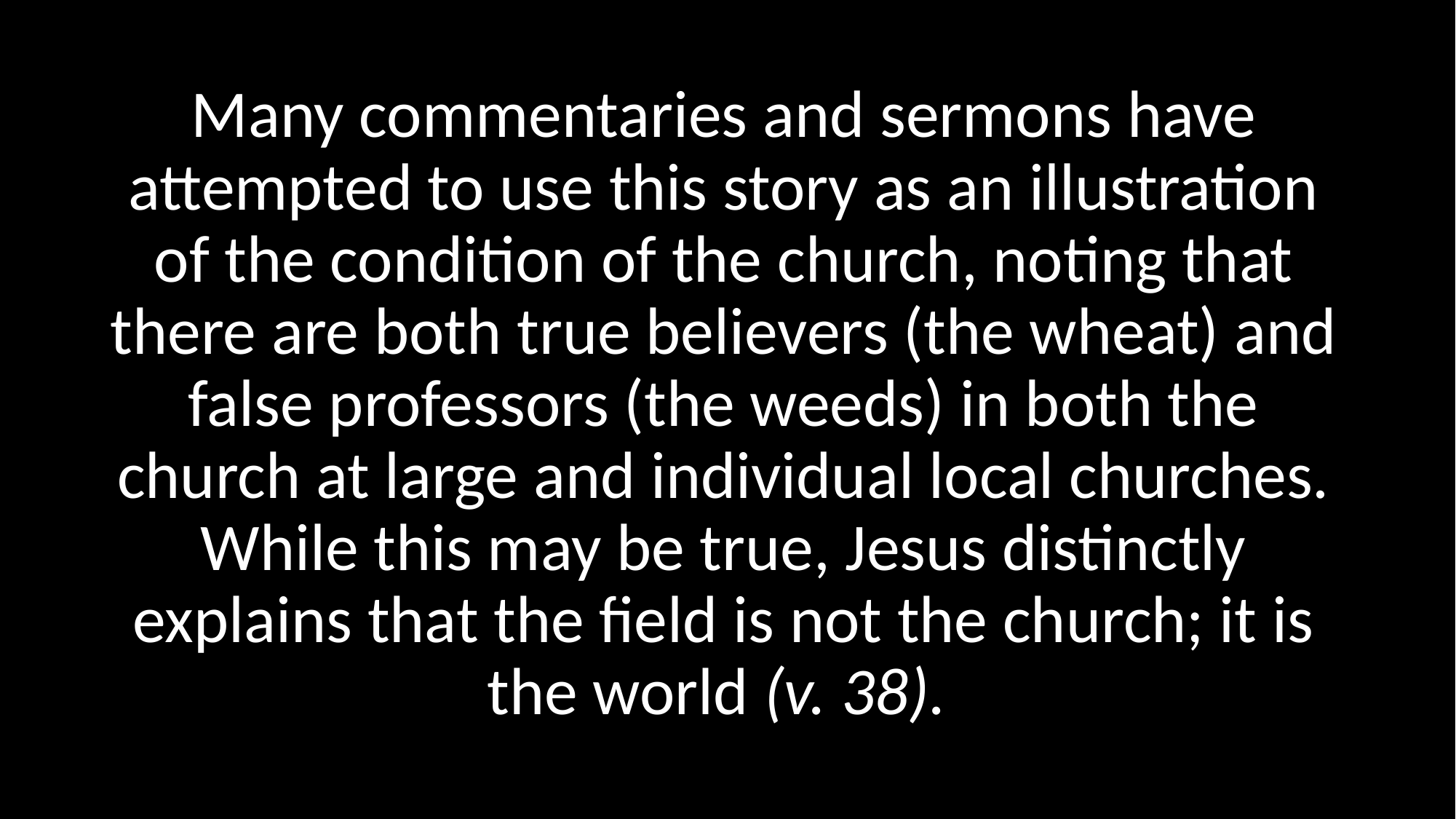

# Many commentaries and sermons have attempted to use this story as an illustration of the condition of the church, noting that there are both true believers (the wheat) and false professors (the weeds) in both the church at large and individual local churches. While this may be true, Jesus distinctly explains that the field is not the church; it is the world (v. 38).